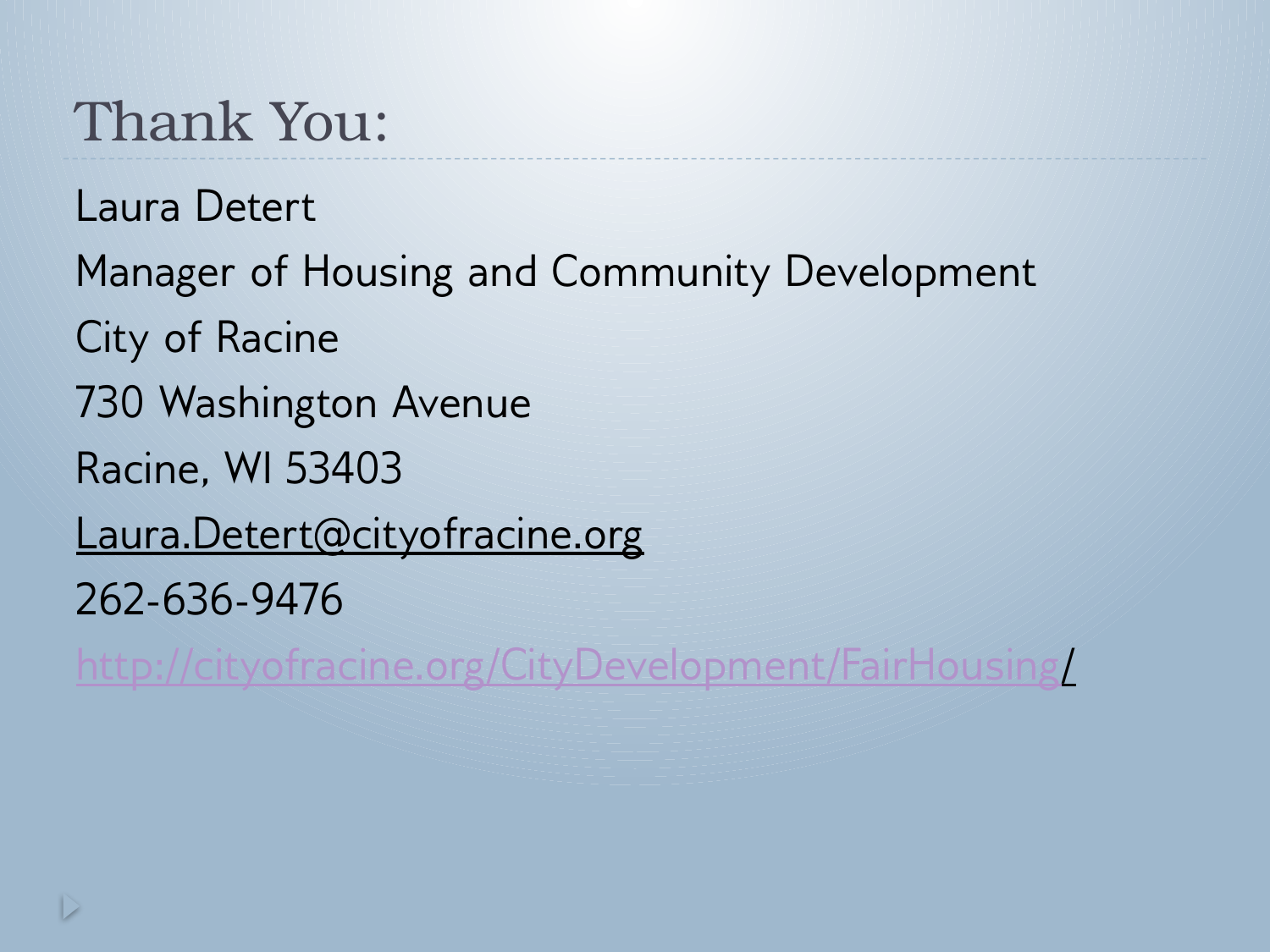

# Thank You:
Laura Detert
Manager of Housing and Community Development
City of Racine
730 Washington Avenue
Racine, WI 53403
Laura.Detert@cityofracine.org
262-636-9476
http://cityofracine.org/CityDevelopment/FairHousing/